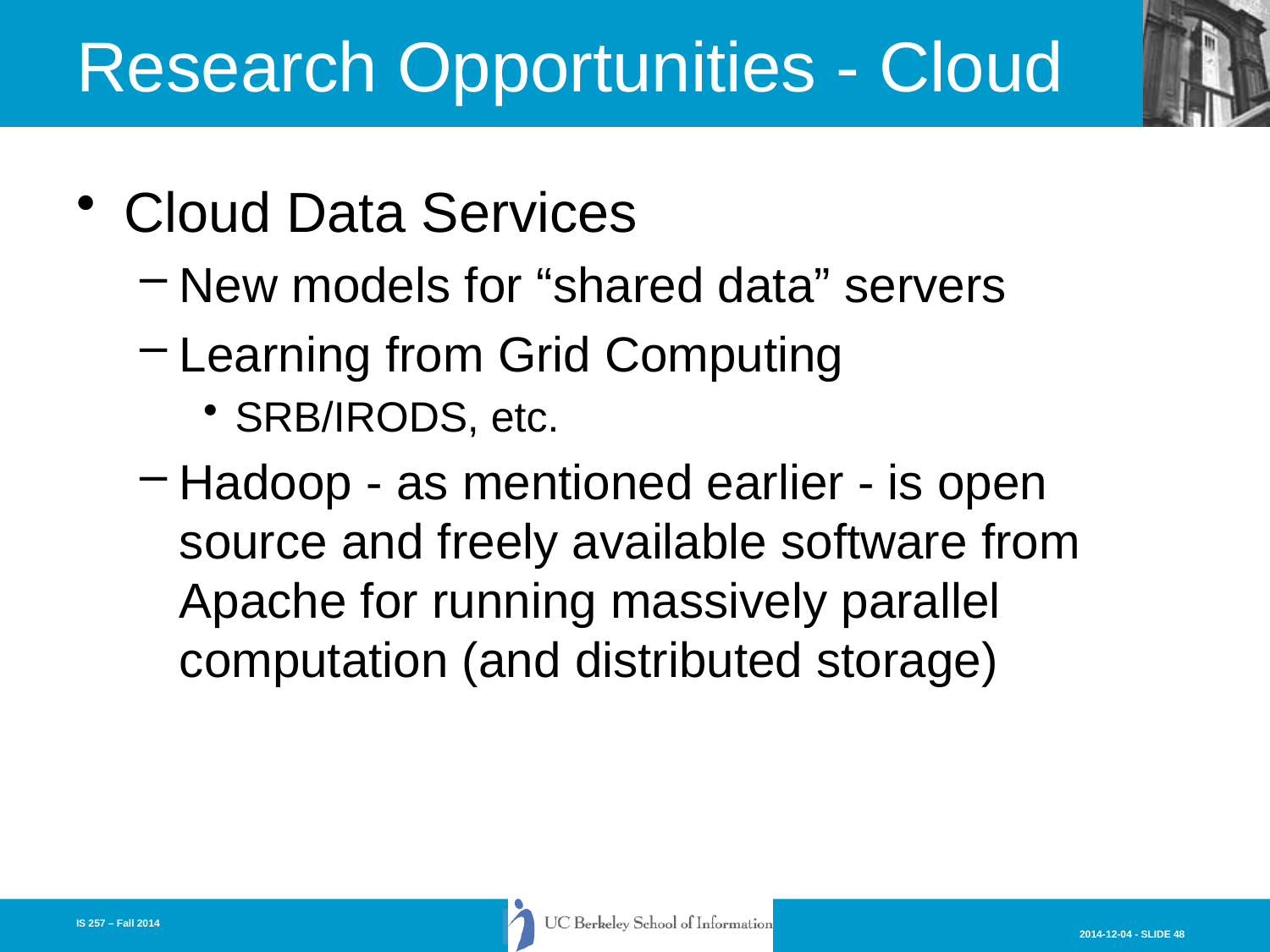

# Research Opportunities - Cloud
Cloud Data Services
New models for “shared data” servers
Learning from Grid Computing
SRB/IRODS, etc.
Hadoop - as mentioned earlier - is open source and freely available software from Apache for running massively parallel computation (and distributed storage)
IS 257 – Fall 2014